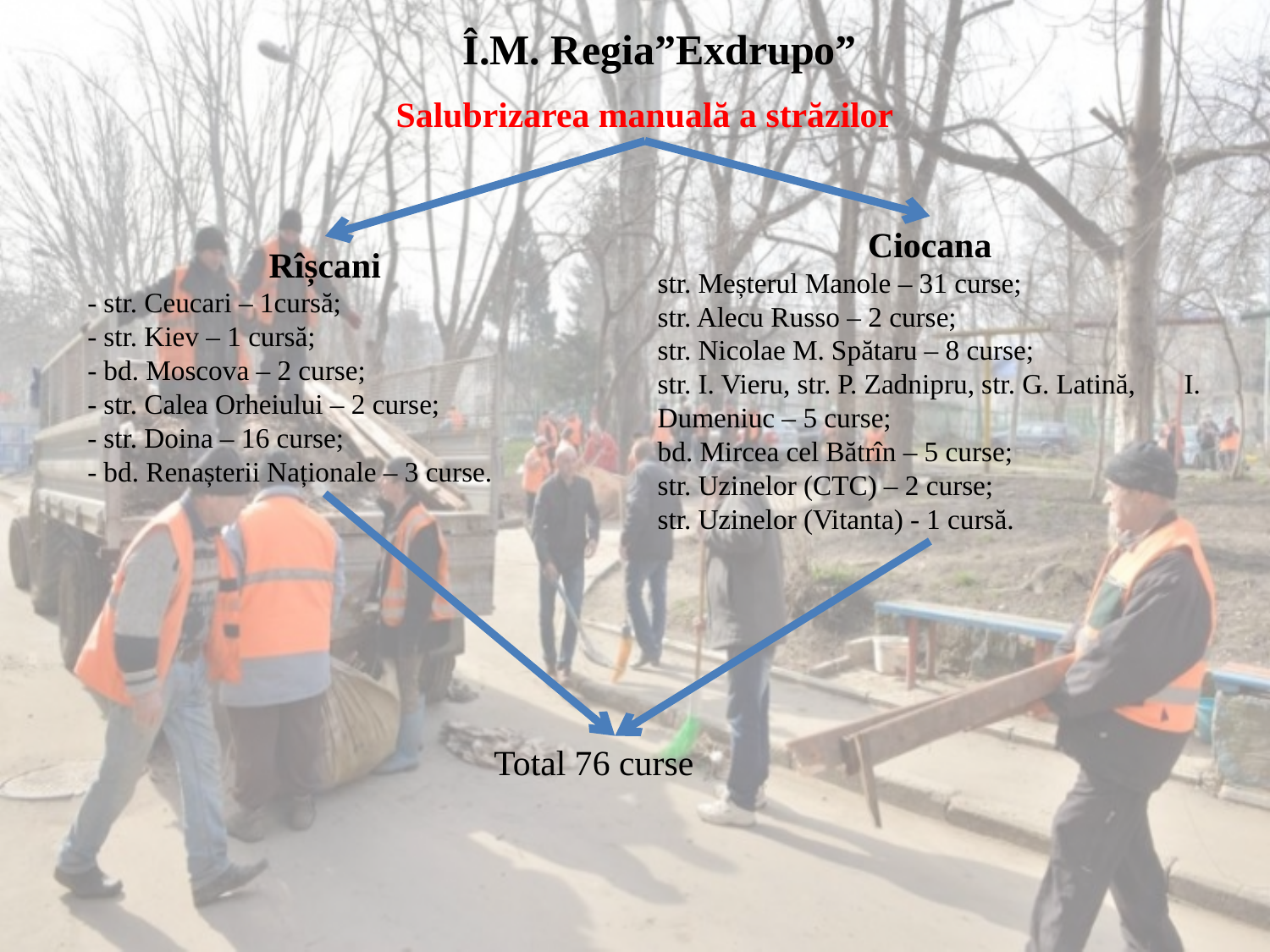

Î.M. Regia”Exdrupo”
Salubrizarea manuală a străzilor
Ciocana
str. Meșterul Manole – 31 curse;
str. Alecu Russo – 2 curse;
str. Nicolae M. Spătaru – 8 curse;
str. I. Vieru, str. P. Zadnipru, str. G. Latină,       I. Dumeniuc – 5 curse;
bd. Mircea cel Bătrîn – 5 curse;
str. Uzinelor (CTC) – 2 curse;
str. Uzinelor (Vitanta) - 1 cursă.
Rîșcani
- str. Ceucari – 1cursă;
- str. Kiev – 1 cursă;
- bd. Moscova – 2 curse;
- str. Calea Orheiului – 2 curse;
- str. Doina – 16 curse;
- bd. Renașterii Naționale – 3 curse.
Total 76 curse